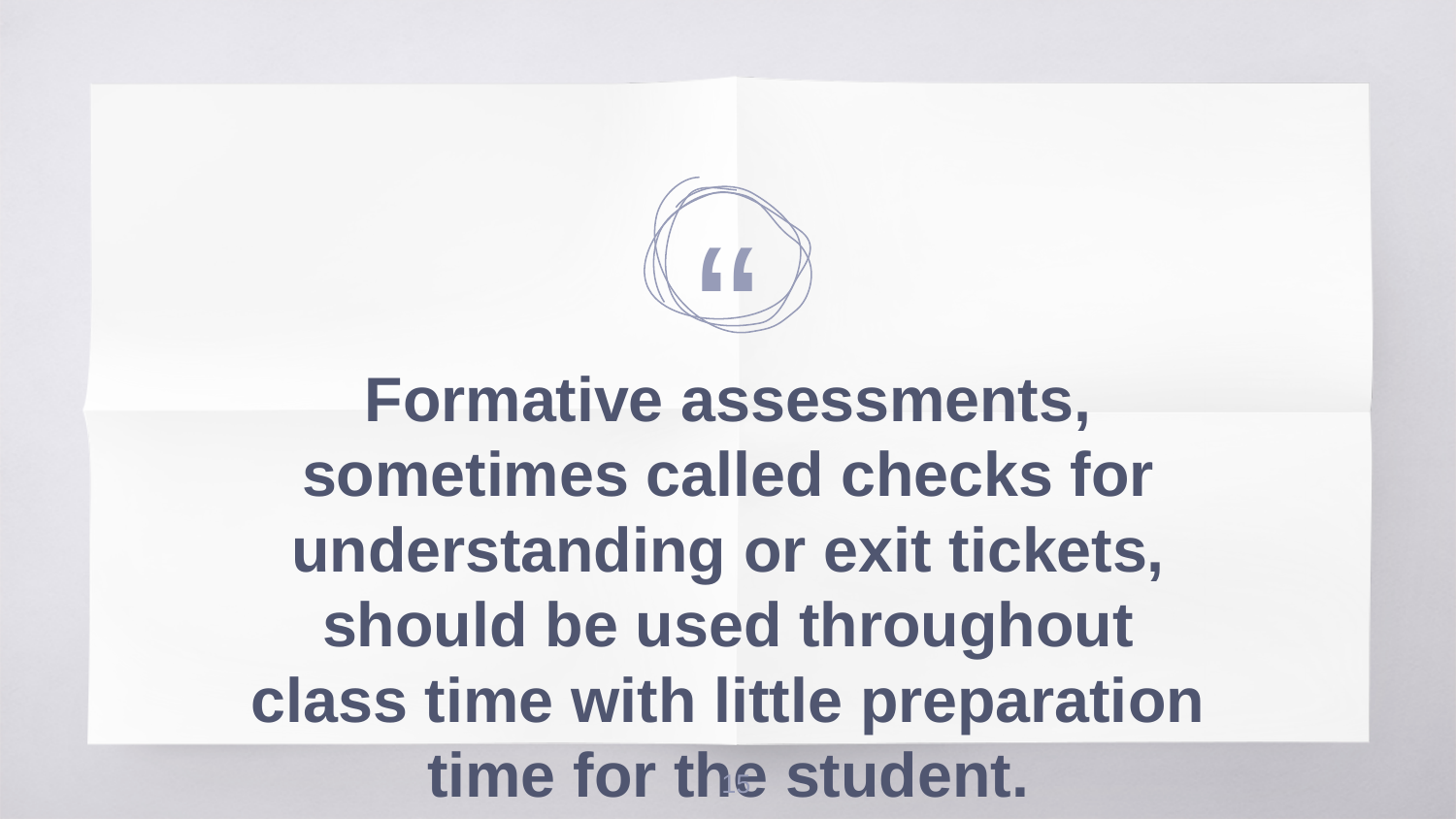

Formative assessments, sometimes called checks for understanding or exit tickets, should be used throughout class time with little preparation time for the student.
15